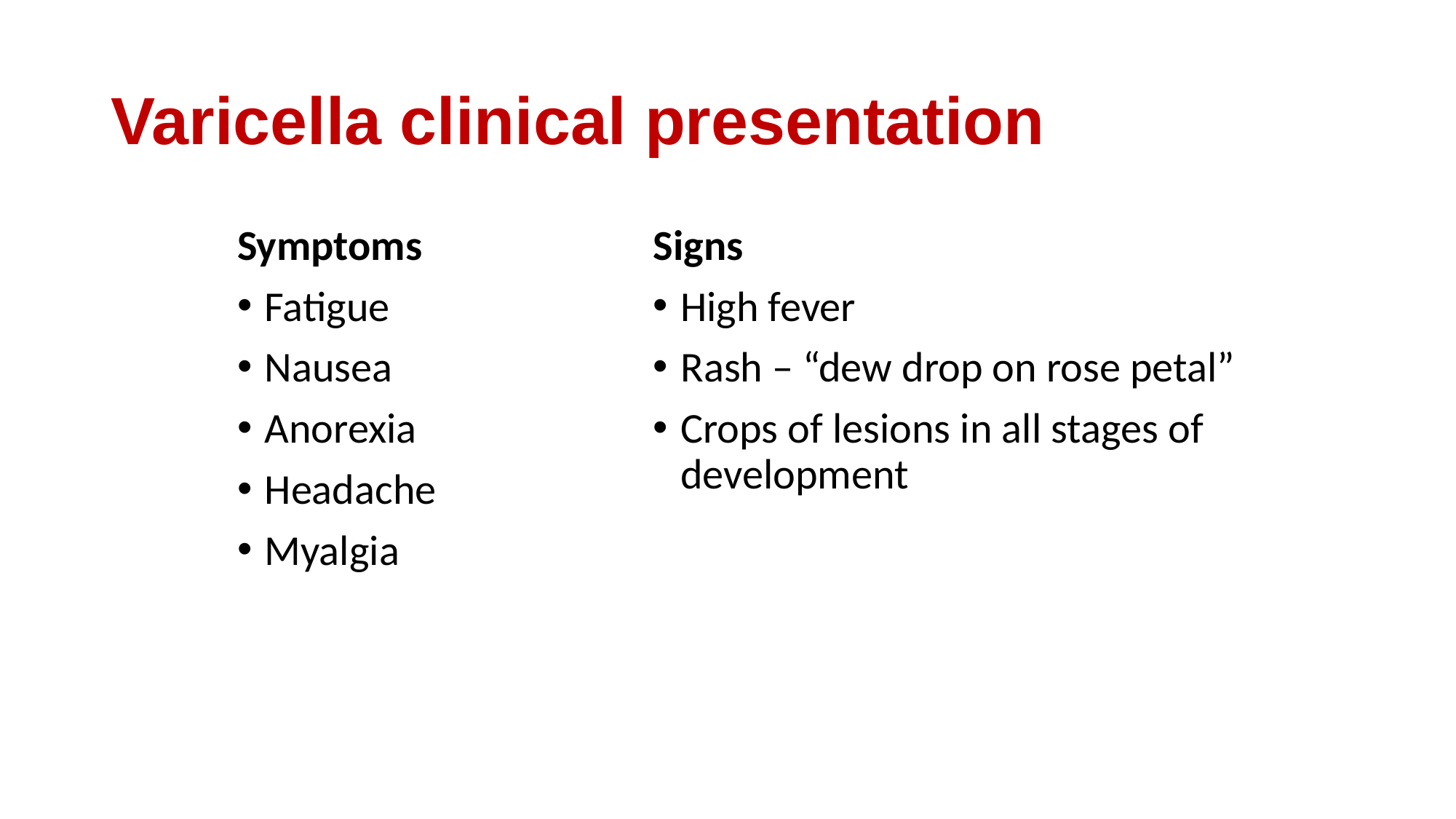

# Varicella clinical presentation
Symptoms
Fatigue
Nausea
Anorexia
Headache
Myalgia

Signs
High fever
Rash – “dew drop on rose petal”
Crops of lesions in all stages of development